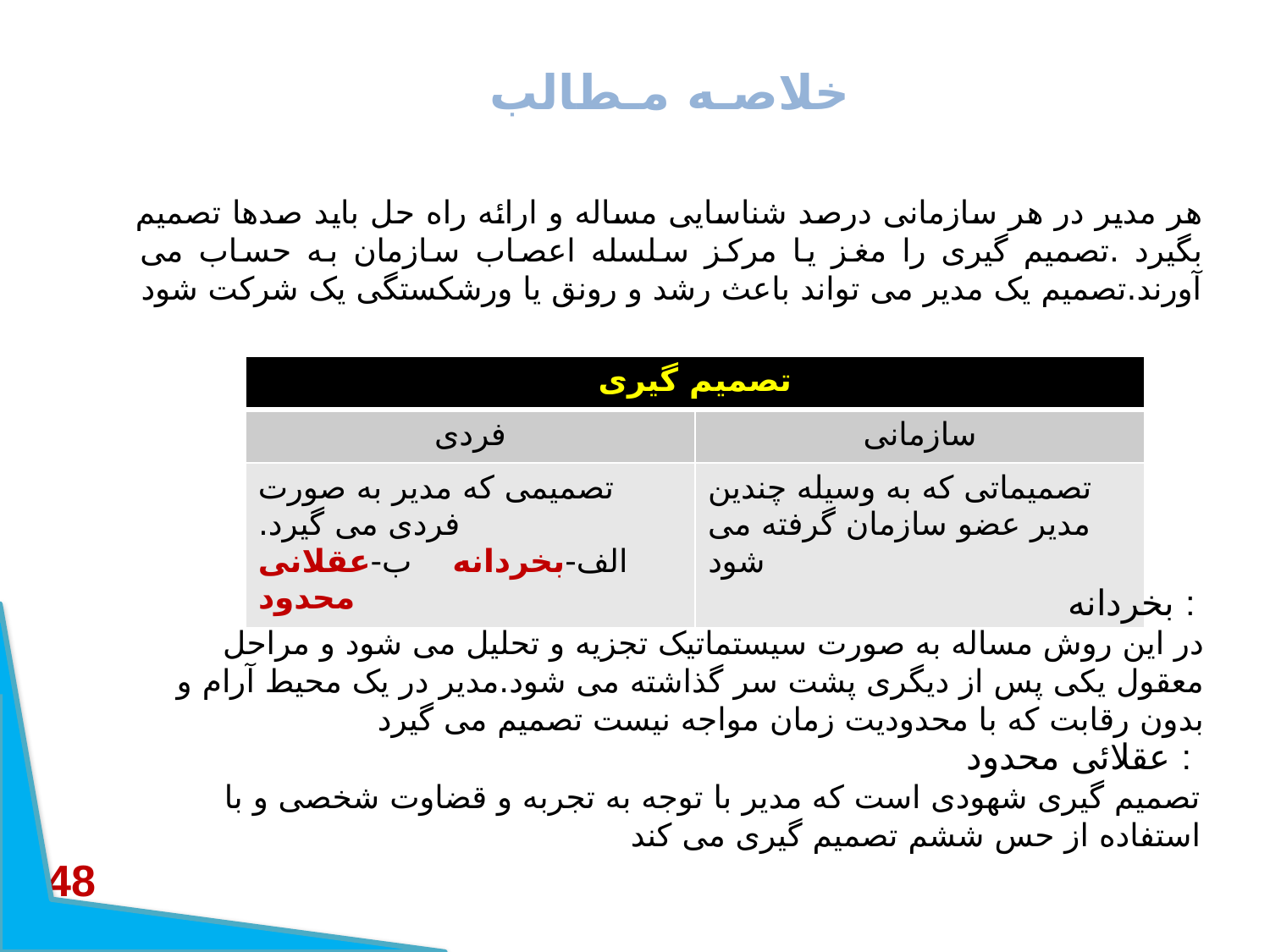

# خلاصـه مـطالب
هر مدیر در هر سازمانی درصد شناسایی مساله و ارائه راه حل باید صدها تصمیم بگیرد .تصمیم گیری را مغز یا مرکز سلسله اعصاب سازمان به حساب می آورند.تصمیم یک مدیر می تواند باعث رشد و رونق یا ورشکستگی یک شرکت شود
| تصمیم گیری |  |
| --- | --- |
| فردی | سازمانی |
| تصمیمی که مدیر به صورت فردی می گیرد. الف-بخردانه ب-عقلانی محدود | تصمیماتی که به وسیله چندین مدیر عضو سازمان گرفته می شود |
بخردانه :
در این روش مساله به صورت سیستماتیک تجزیه و تحلیل می شود و مراحل معقول یکی پس از دیگری پشت سر گذاشته می شود.مدیر در یک محیط آرام و بدون رقابت که با محدودیت زمان مواجه نیست تصمیم می گیرد

عقلائی محدود :
تصمیم گیری شهودی است که مدیر با توجه به تجربه و قضاوت شخصی و با استفاده از حس ششم تصمیم گیری می کند
48